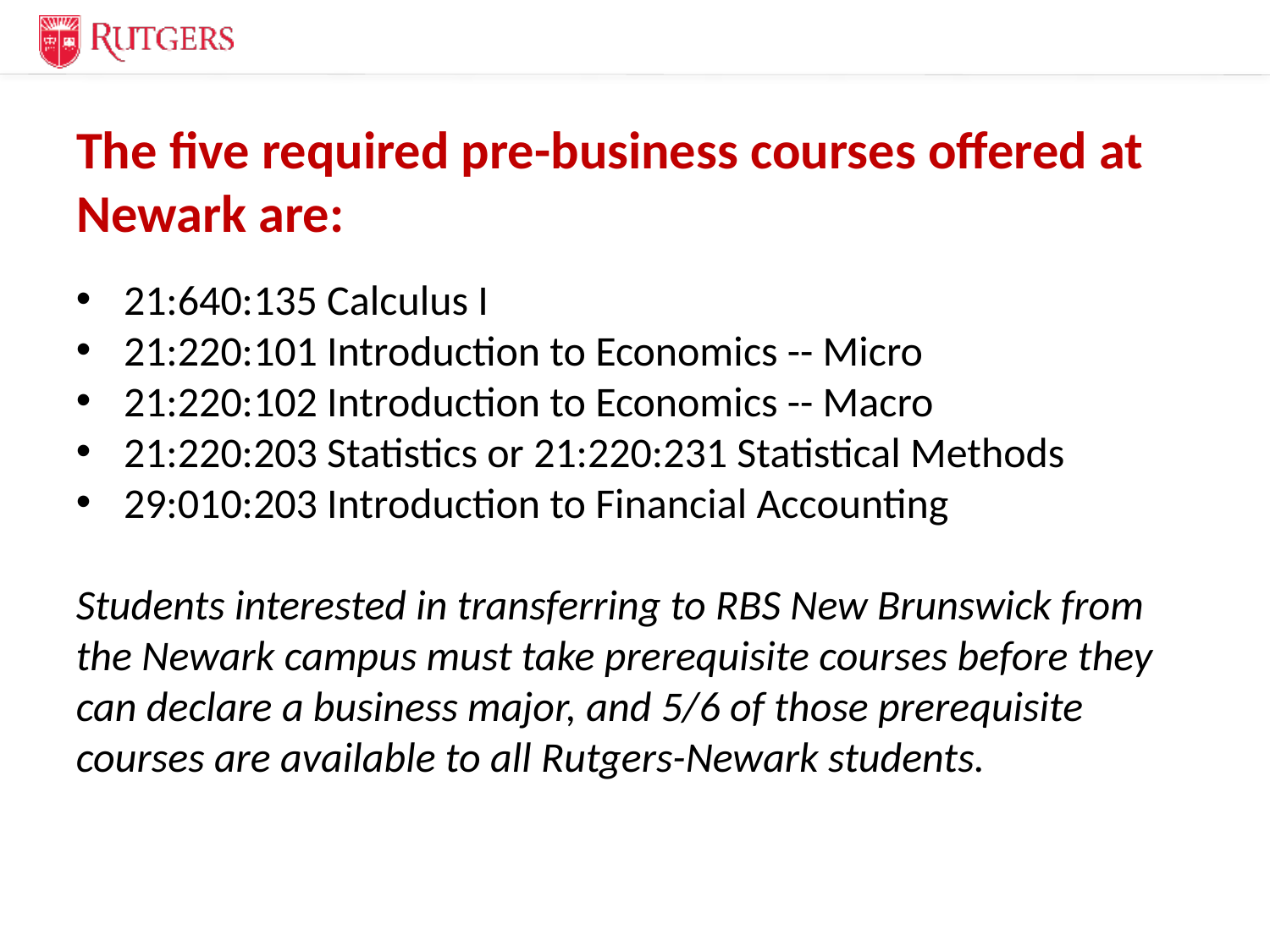

# The five required pre-business courses offered at Newark are:
21:640:135 Calculus I
21:220:101 Introduction to Economics -- Micro
21:220:102 Introduction to Economics -- Macro
21:220:203 Statistics or 21:220:231 Statistical Methods
29:010:203 Introduction to Financial Accounting

Students interested in transferring to RBS New Brunswick from the Newark campus must take prerequisite courses before they can declare a business major, and 5/6 of those prerequisite courses are available to all Rutgers-Newark students.